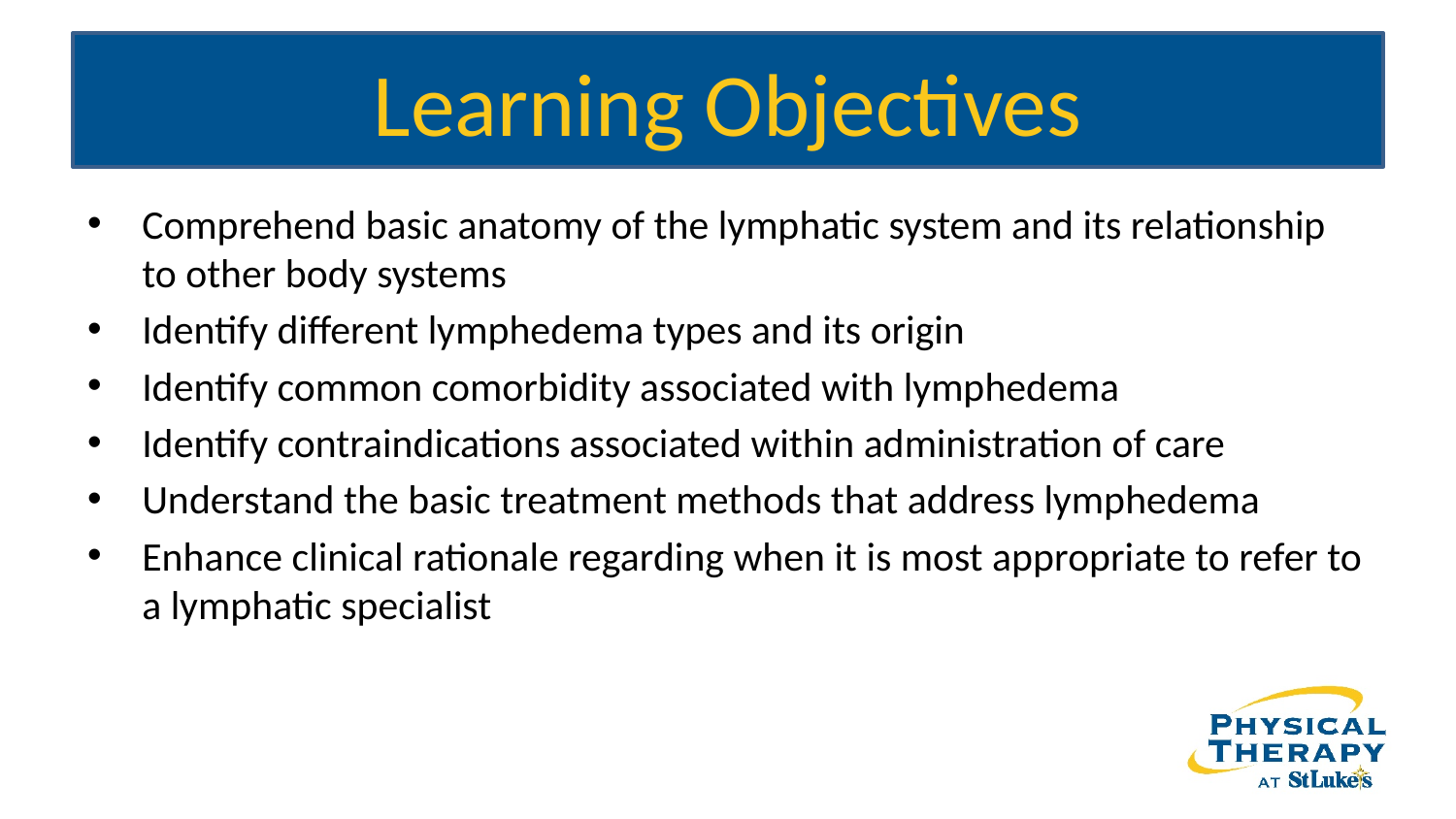

# Learning Objectives
Comprehend basic anatomy of the lymphatic system and its relationship to other body systems
Identify different lymphedema types and its origin
Identify common comorbidity associated with lymphedema
Identify contraindications associated within administration of care
Understand the basic treatment methods that address lymphedema
Enhance clinical rationale regarding when it is most appropriate to refer to a lymphatic specialist